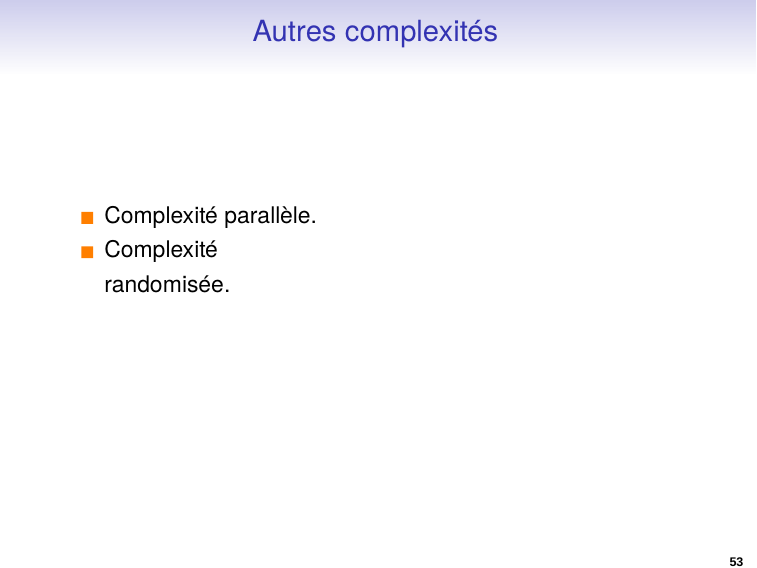

Autres complexités
# Complexité parallèle.  Complexité randomisée.

53